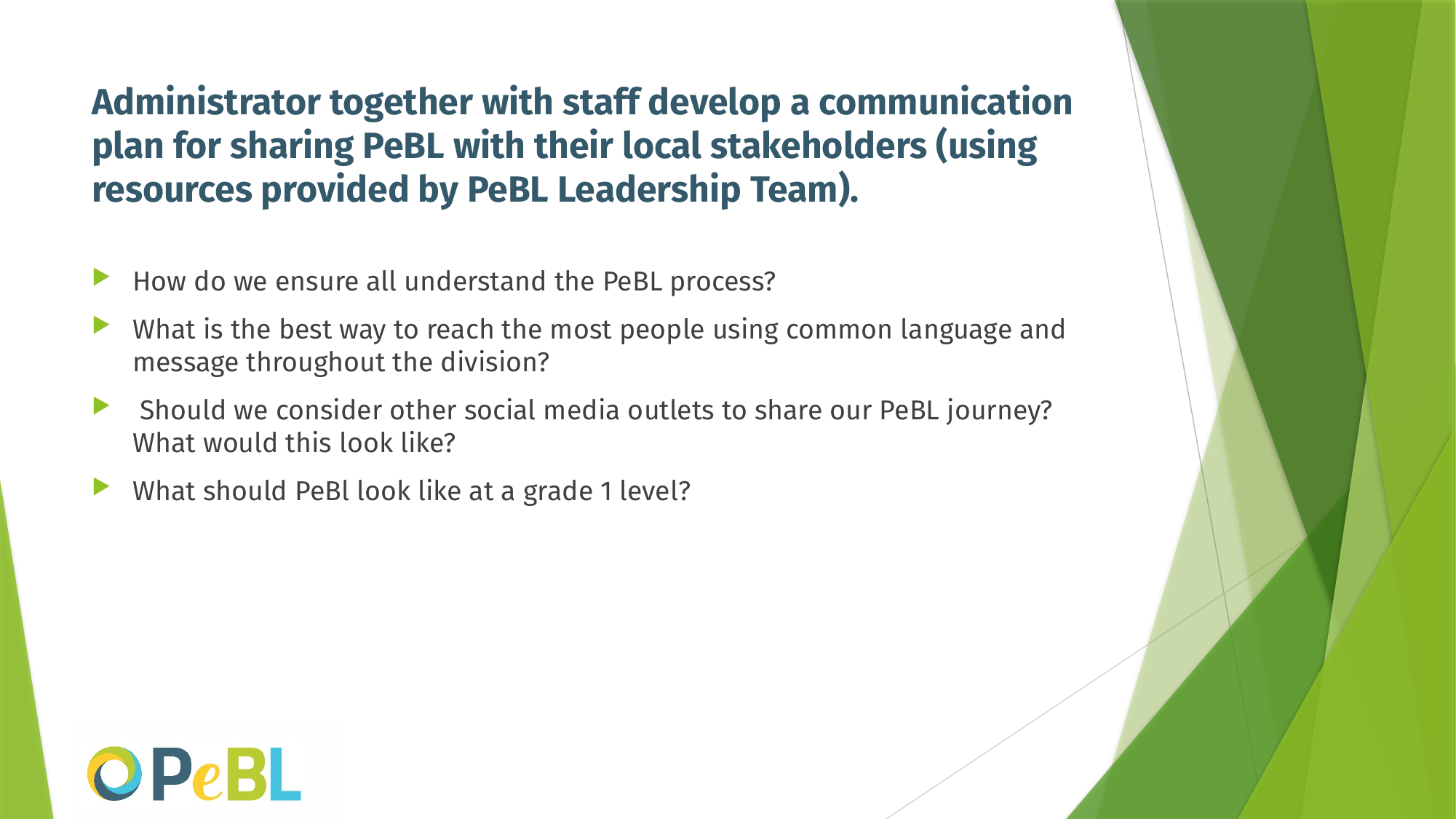

# Administrator together with staff develop a communication plan for sharing PeBL with their local stakeholders (using resources provided by PeBL Leadership Team).
How do we ensure all understand the PeBL process?
What is the best way to reach the most people using common language and message throughout the division?
 Should we consider other social media outlets to share our PeBL journey? What would this look like?
What should PeBl look like at a grade 1 level?